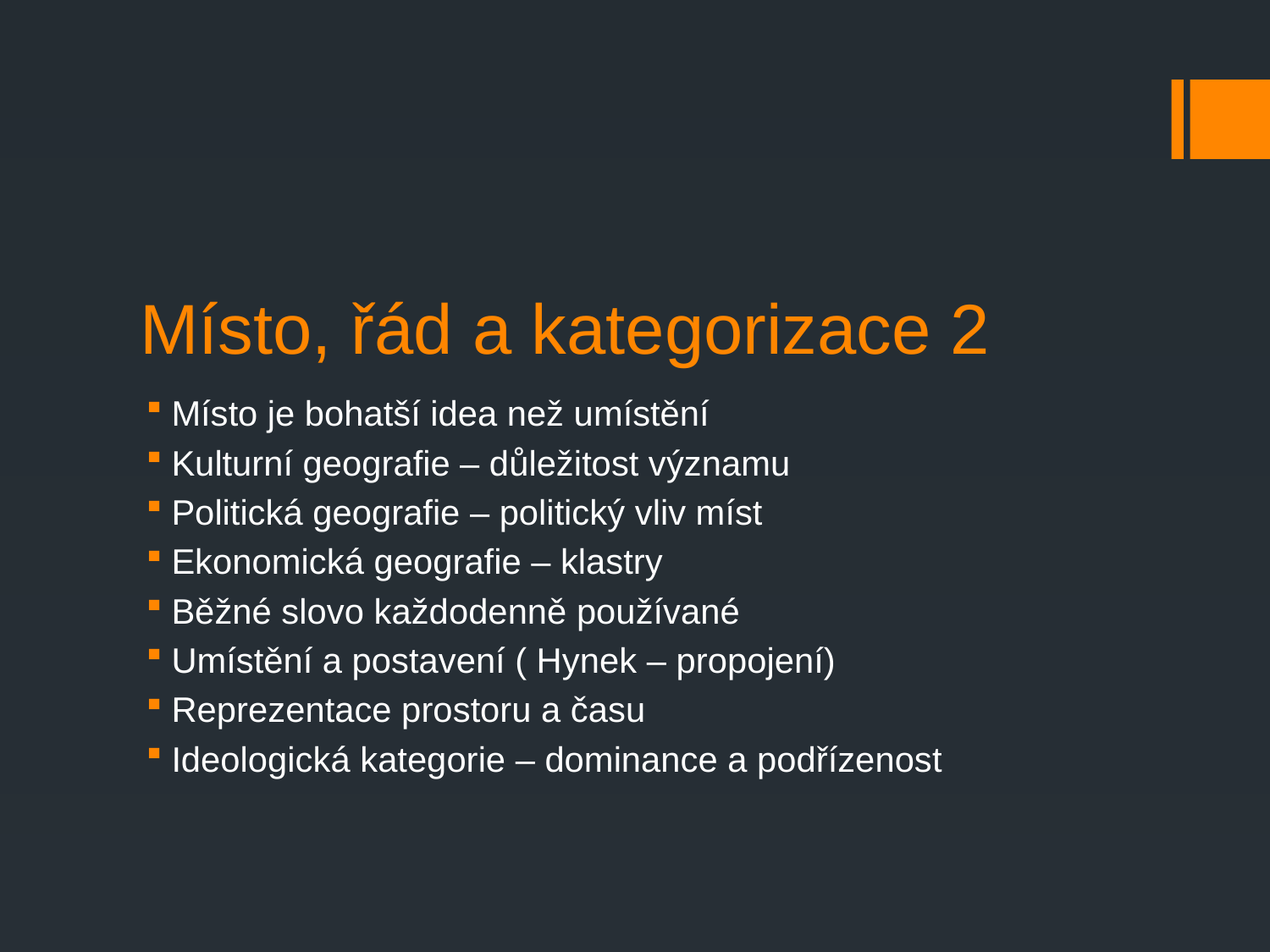

# Místo, řád a kategorizace 2
Místo je bohatší idea než umístění
Kulturní geografie – důležitost významu
Politická geografie – politický vliv míst
Ekonomická geografie – klastry
Běžné slovo každodenně používané
Umístění a postavení ( Hynek – propojení)
Reprezentace prostoru a času
Ideologická kategorie – dominance a podřízenost